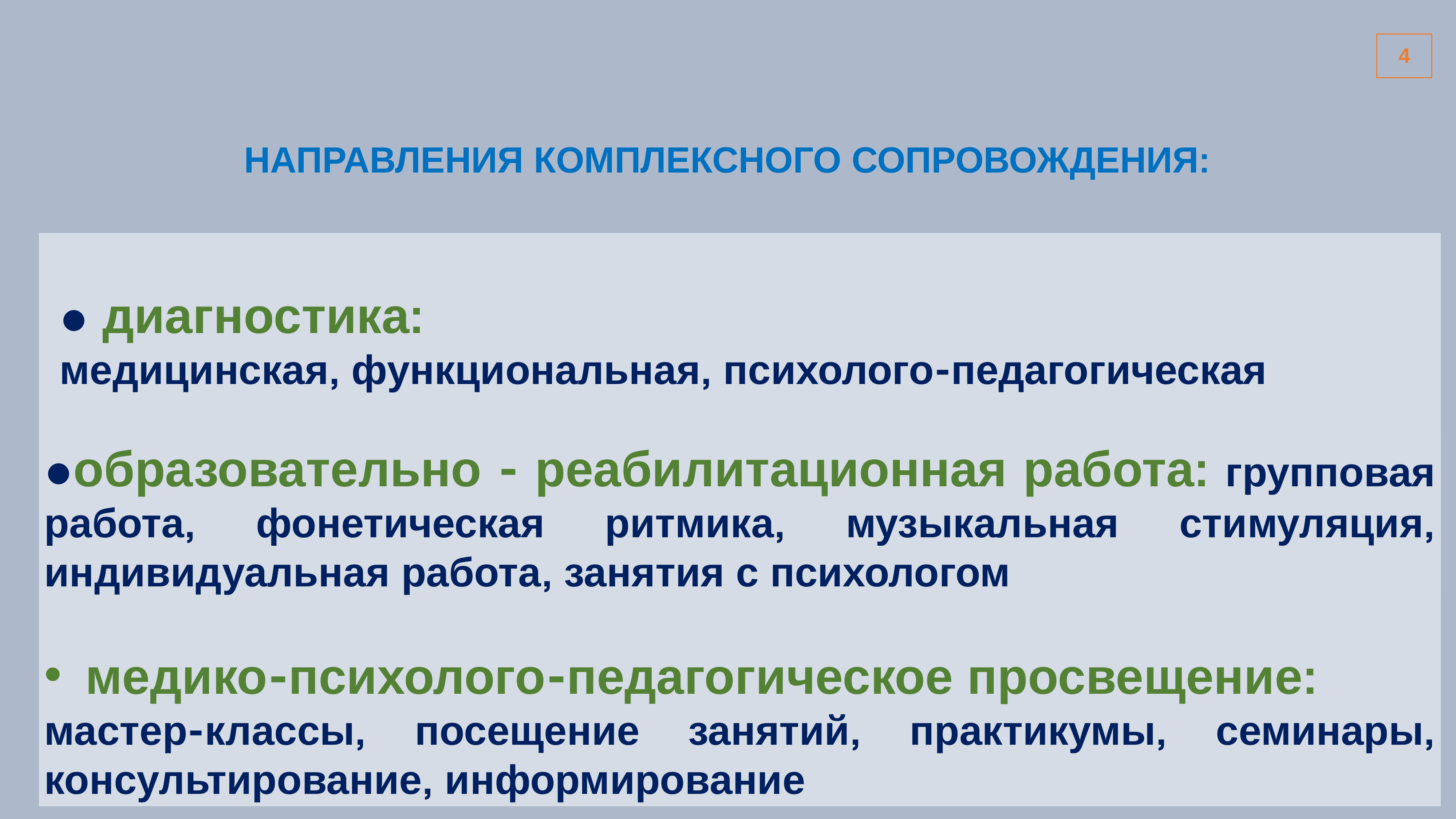

НАПРАВЛЕНИЯ КОМПЛЕКСНОГО СОПРОВОЖДЕНИЯ:

• диагностика:
медицинская, функциональная, психолого-педагогическая

•образовательно - реабилитационная работа: групповая работа, фонетическая ритмика, музыкальная стимуляция, индивидуальная работа, занятия с психологом

медико-психолого-педагогическое просвещение:
мастер-классы, посещение занятий, практикумы, семинары, консультирование, информирование